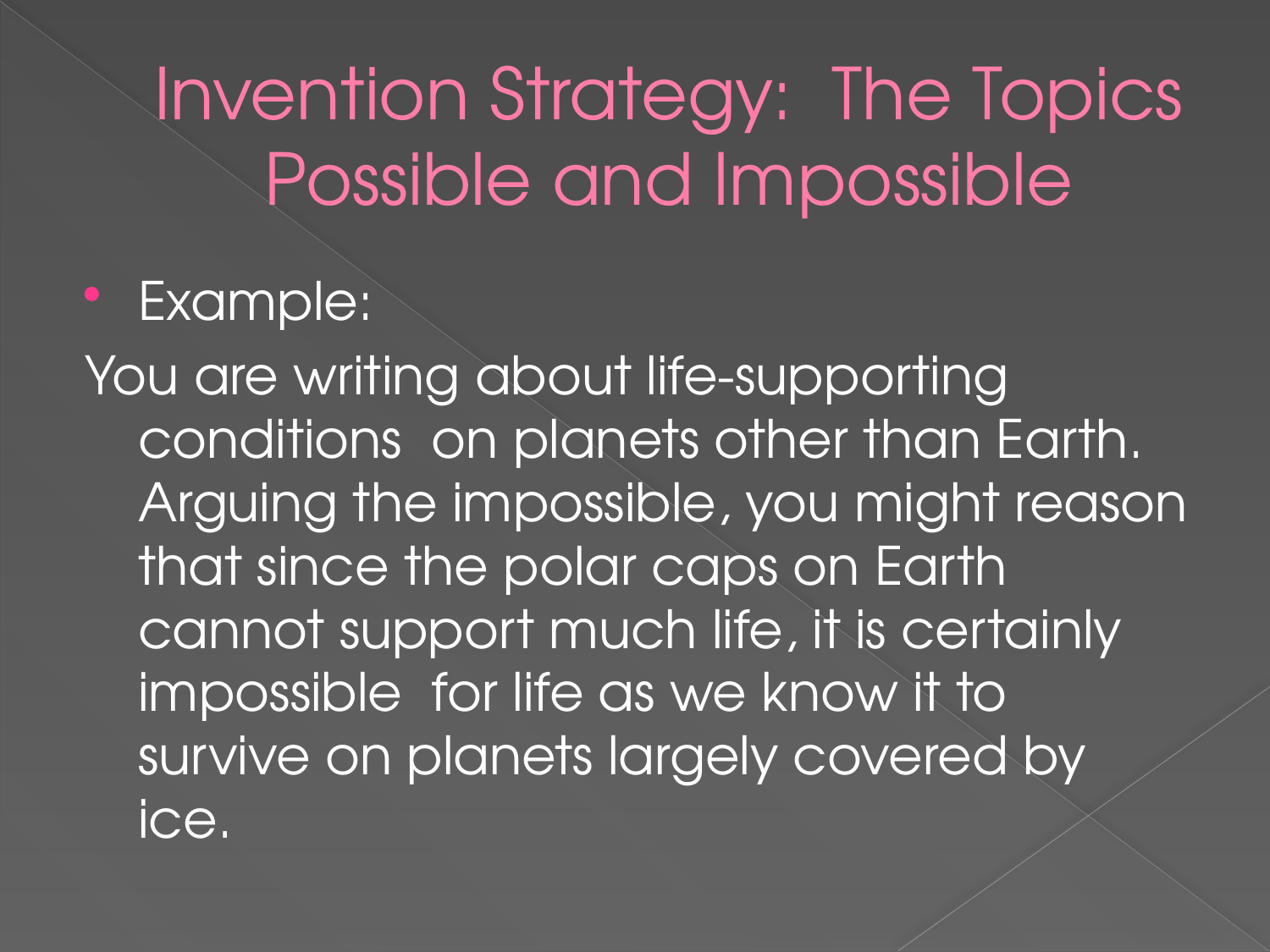

# Invention Strategy:  The Topics Possible and Impossible
Example:
You are writing about life-supporting conditions  on planets other than Earth.  Arguing the impossible, you might reason that since the polar caps on Earth cannot support much life, it is certainly impossible  for life as we know it to survive on planets largely covered by ice.